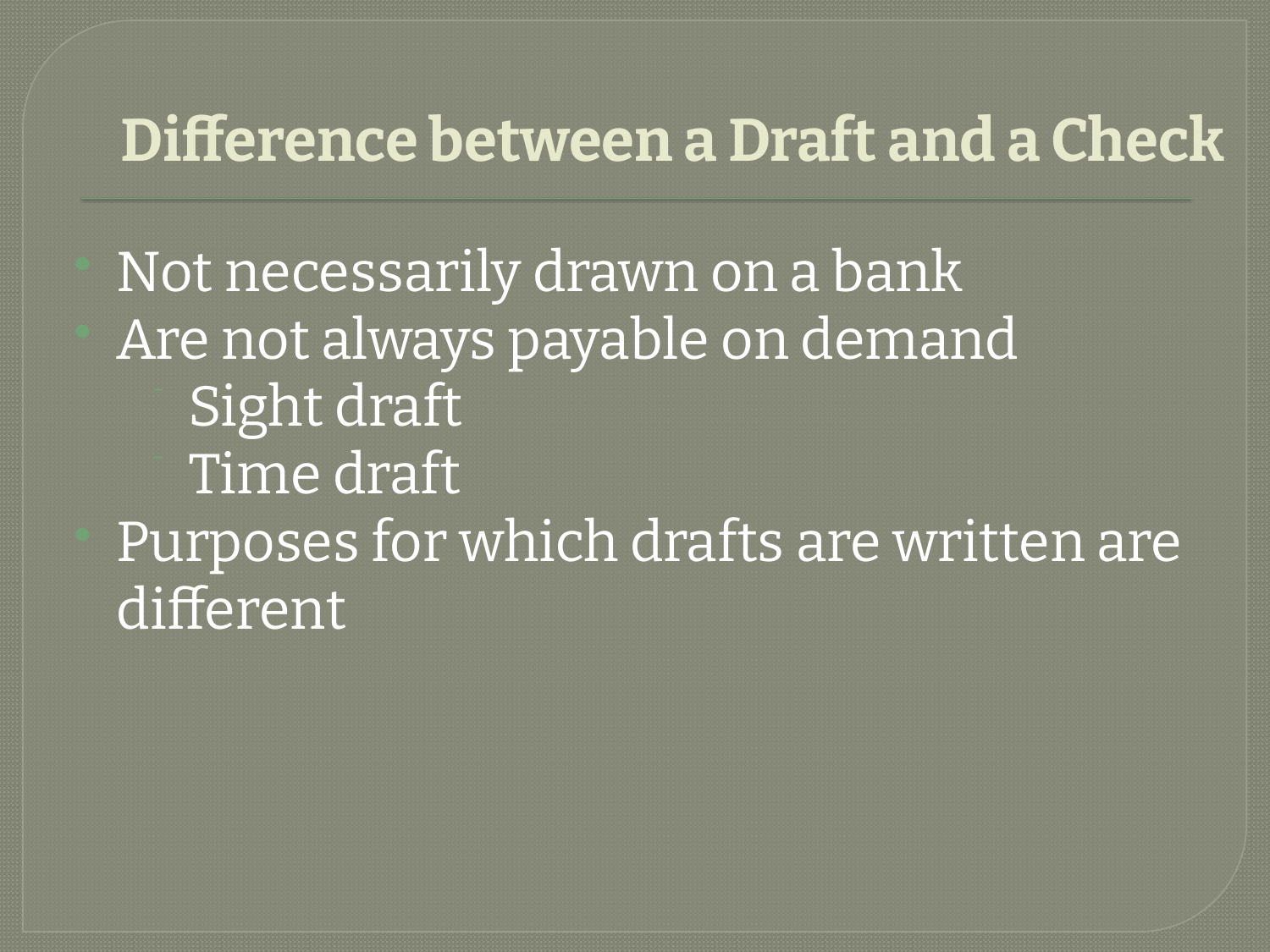

# Difference between a Draft and a Check
Not necessarily drawn on a bank
Are not always payable on demand
Sight draft
Time draft
Purposes for which drafts are written are different